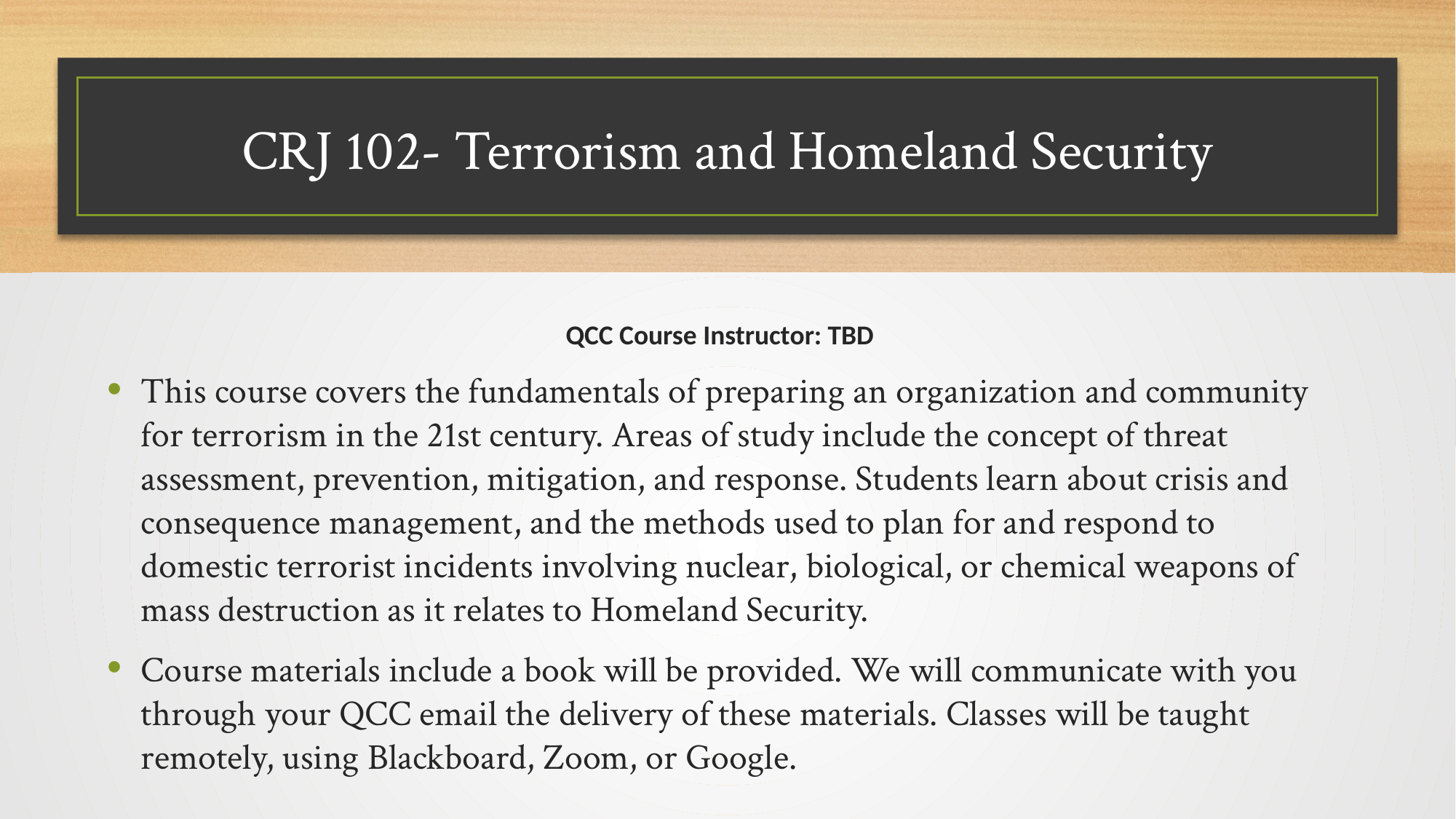

# CRJ 102- Terrorism and Homeland Security

QCC Course Instructor: TBD
This course covers the fundamentals of preparing an organization and community for terrorism in the 21st century. Areas of study include the concept of threat assessment, prevention, mitigation, and response. Students learn about crisis and consequence management, and the methods used to plan for and respond to domestic terrorist incidents involving nuclear, biological, or chemical weapons of mass destruction as it relates to Homeland Security.
Course materials include a book will be provided. We will communicate with you through your QCC email the delivery of these materials. Classes will be taught remotely, using Blackboard, Zoom, or Google.